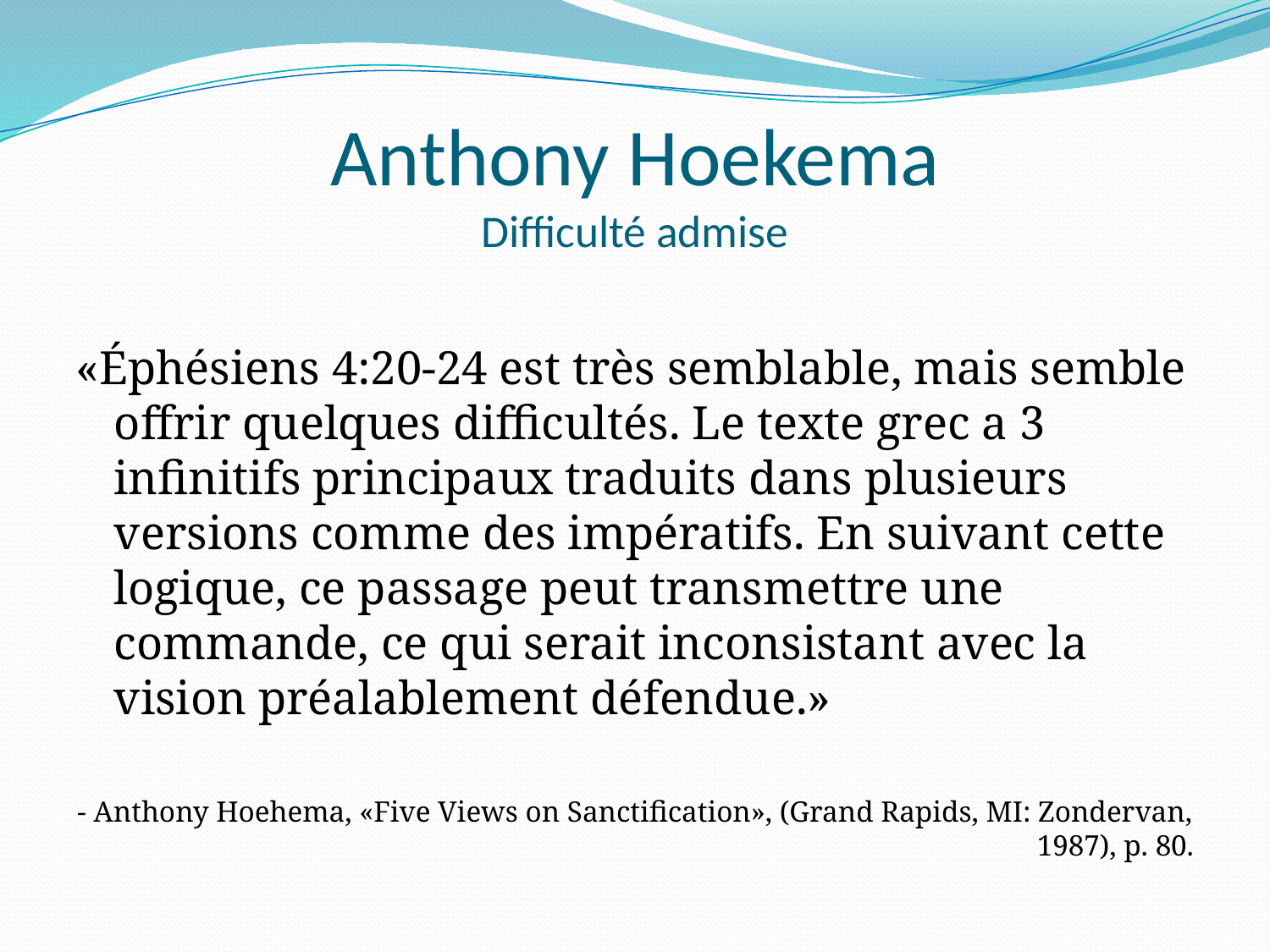

# Anthony Hoekema Difficulté admise

«Éphésiens 4:20-24 est très semblable, mais semble offrir quelques difficultés. Le texte grec a 3 infinitifs principaux traduits dans plusieurs versions comme des impératifs. En suivant cette logique, ce passage peut transmettre une commande, ce qui serait inconsistant avec la vision préalablement défendue.»

- Anthony Hoehema, «Five Views on Sanctification», (Grand Rapids, MI: Zondervan, 1987), p. 80.